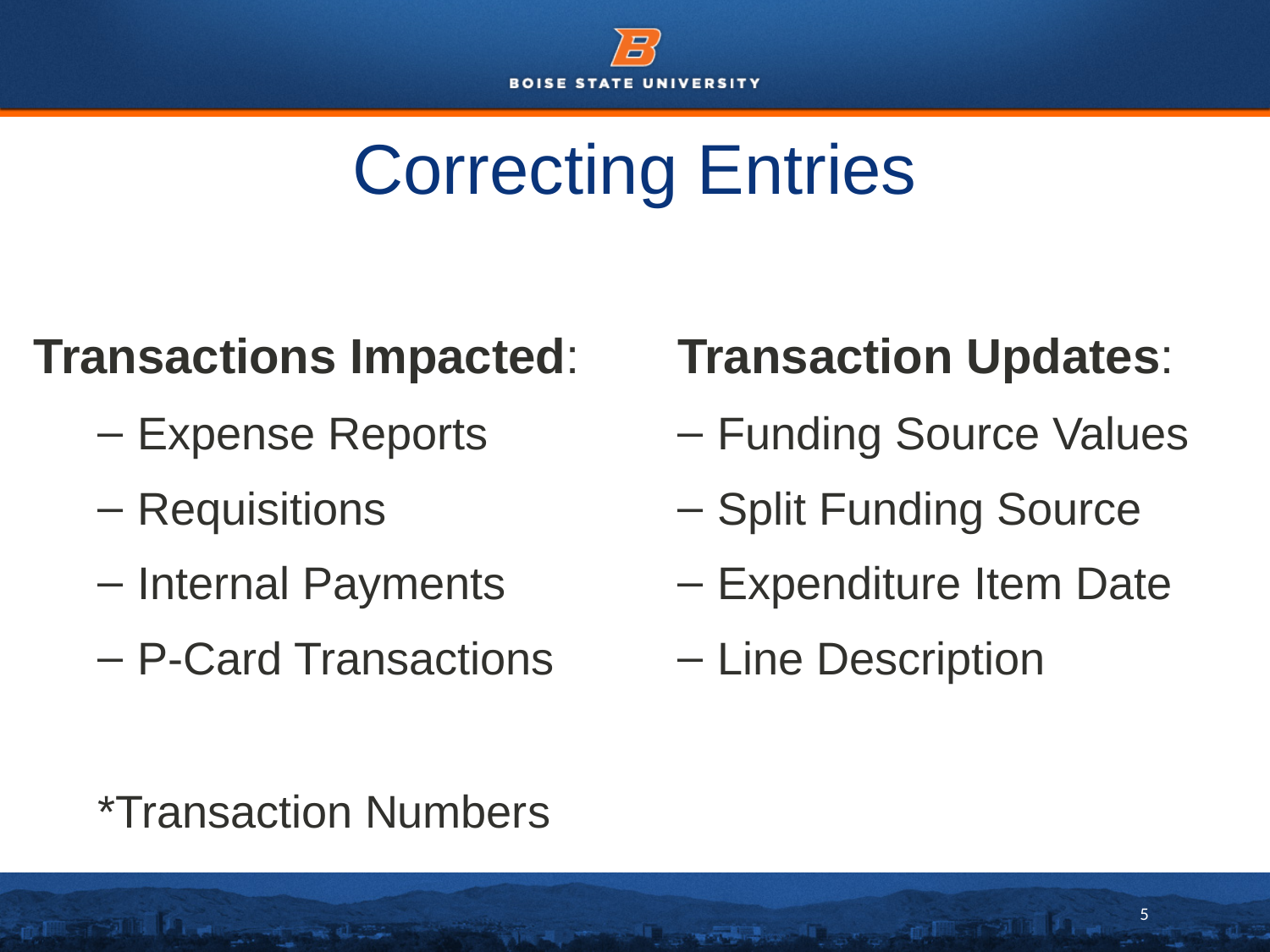

# Correcting Entries
Transactions Impacted:
Expense Reports
Requisitions
Internal Payments
P-Card Transactions

*Transaction Numbers
Transaction Updates:
Funding Source Values
Split Funding Source
Expenditure Item Date
Line Description